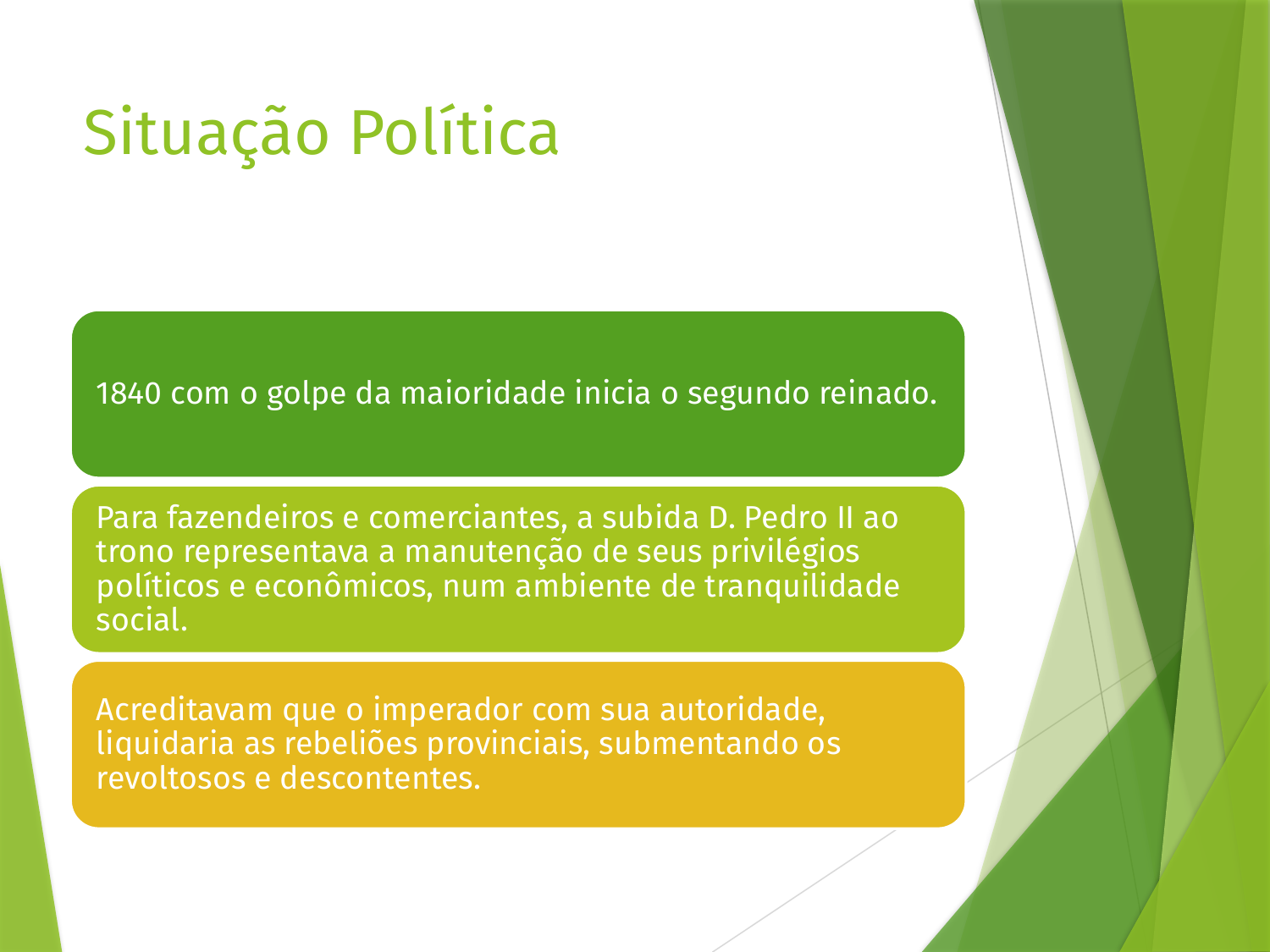

# Situação Política
1840 com o golpe da maioridade inicia o segundo reinado.
Para fazendeiros e comerciantes, a subida D. Pedro II ao trono representava a manutenção de seus privilégios políticos e econômicos, num ambiente de tranquilidade social.
Acreditavam que o imperador com sua autoridade, liquidaria as rebeliões provinciais, submentando os revoltosos e descontentes.